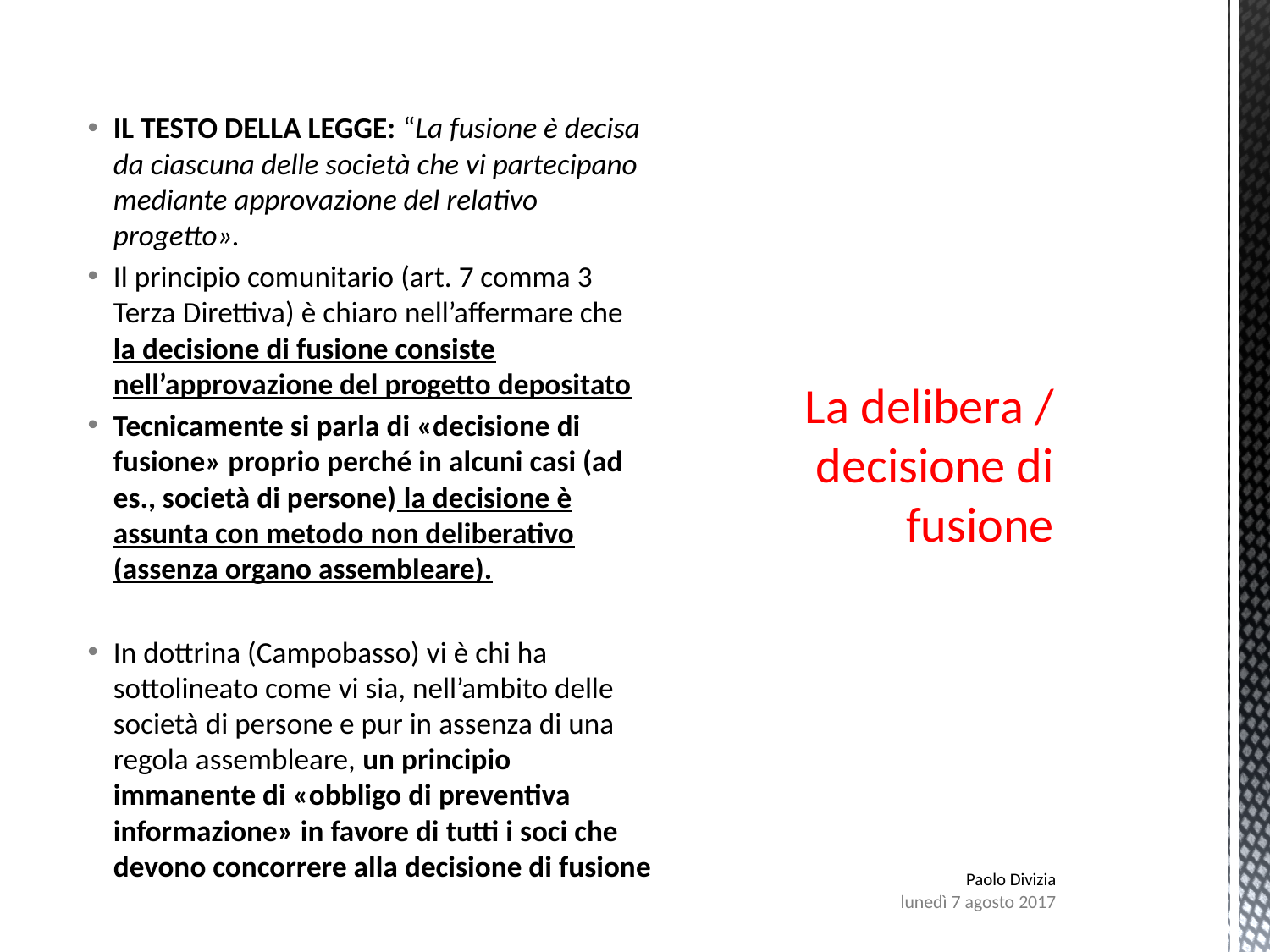

# La delibera / decisione di fusione
IL TESTO DELLA LEGGE: “La fusione è decisa da ciascuna delle società che vi partecipano mediante approvazione del relativo progetto».
Il principio comunitario (art. 7 comma 3 Terza Direttiva) è chiaro nell’affermare che la decisione di fusione consiste nell’approvazione del progetto depositato
Tecnicamente si parla di «decisione di fusione» proprio perché in alcuni casi (ad es., società di persone) la decisione è assunta con metodo non deliberativo (assenza organo assembleare).

In dottrina (Campobasso) vi è chi ha sottolineato come vi sia, nell’ambito delle società di persone e pur in assenza di una regola assembleare, un principio immanente di «obbligo di preventiva informazione» in favore di tutti i soci che devono concorrere alla decisione di fusione
Paolo Divizia
lunedì 7 agosto 2017